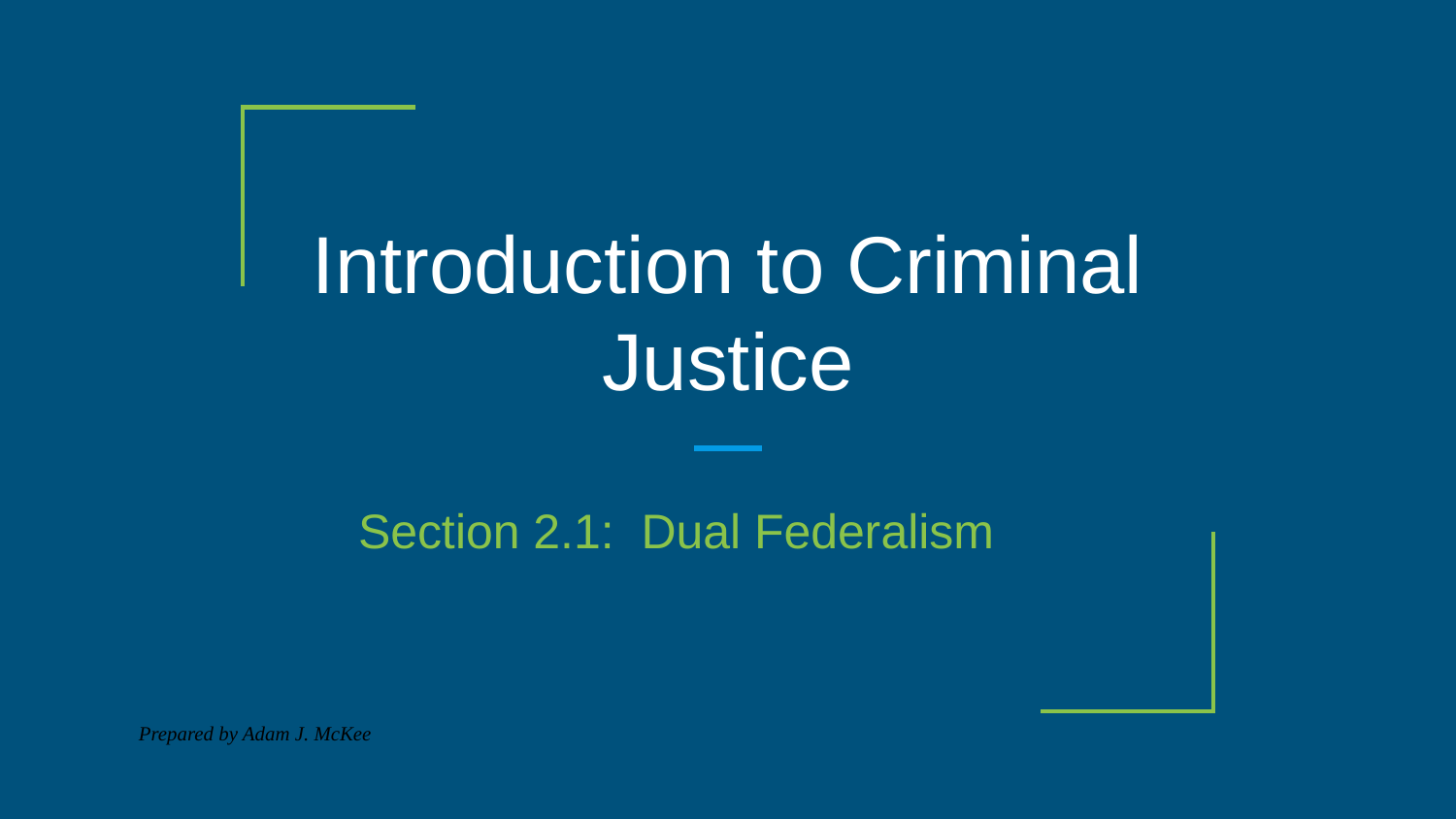

# Introduction to Criminal Justice
Section 2.1:  Dual Federalism
Prepared by Adam J. McKee